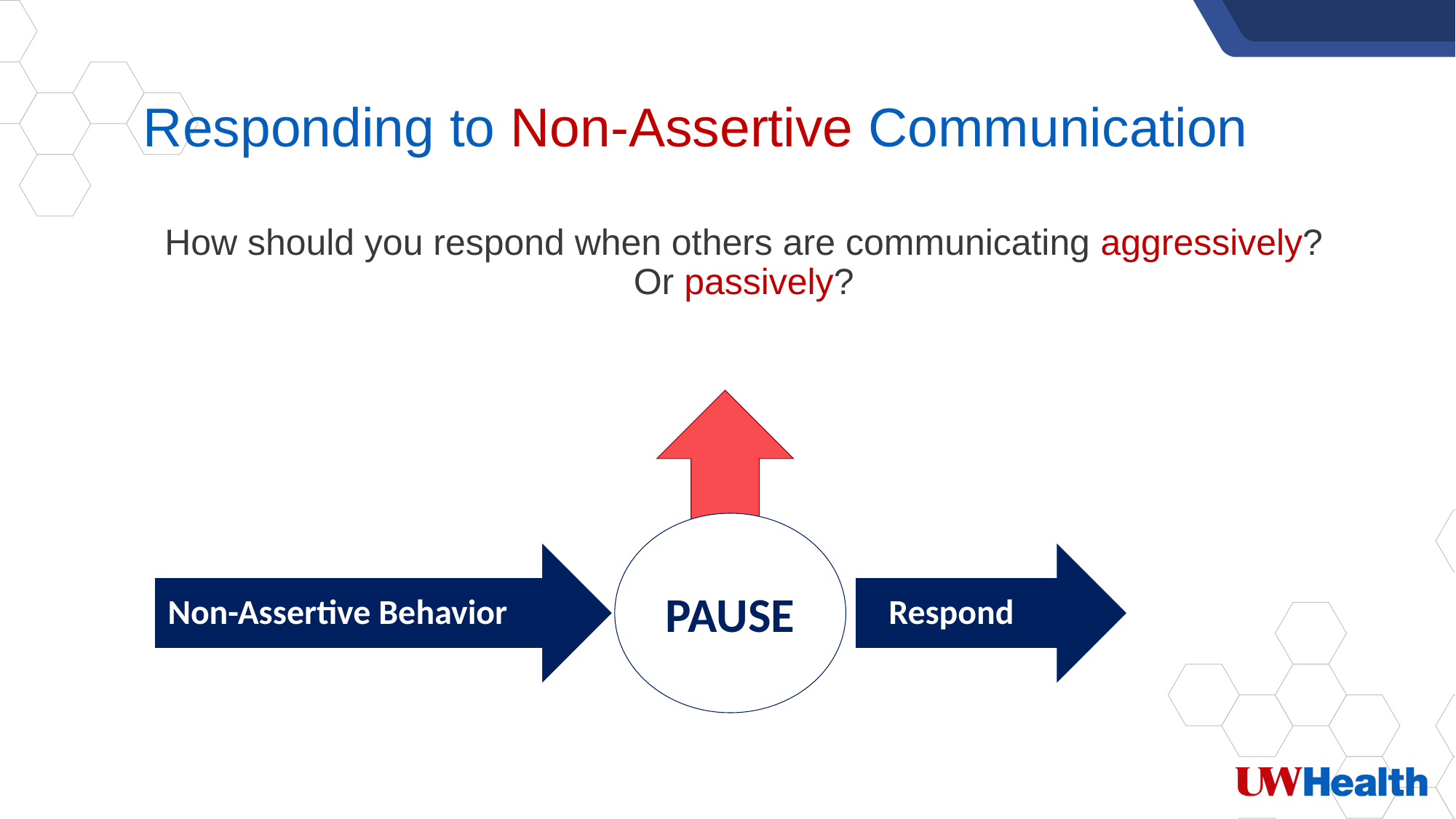

# Responding to Non-Assertive Communication
How should you respond when others are communicating aggressively? Or passively?

PAUSE
Non-Assertive Behavior
   Respond